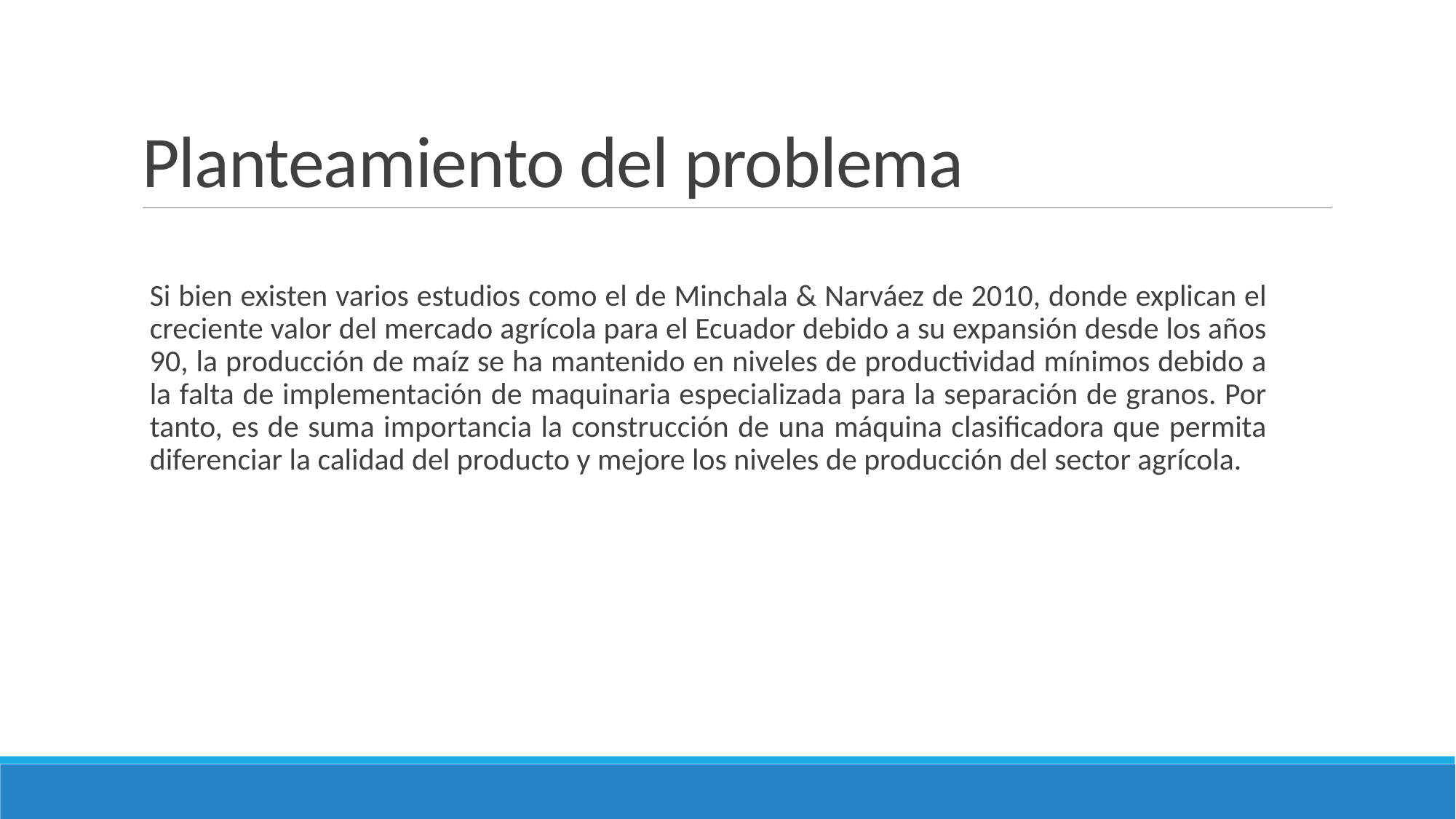

# Planteamiento del problema
Si bien existen varios estudios como el de Minchala & Narváez de 2010, donde explican el creciente valor del mercado agrícola para el Ecuador debido a su expansión desde los años 90, la producción de maíz se ha mantenido en niveles de productividad mínimos debido a la falta de implementación de maquinaria especializada para la separación de granos. Por tanto, es de suma importancia la construcción de una máquina clasificadora que permita diferenciar la calidad del producto y mejore los niveles de producción del sector agrícola.